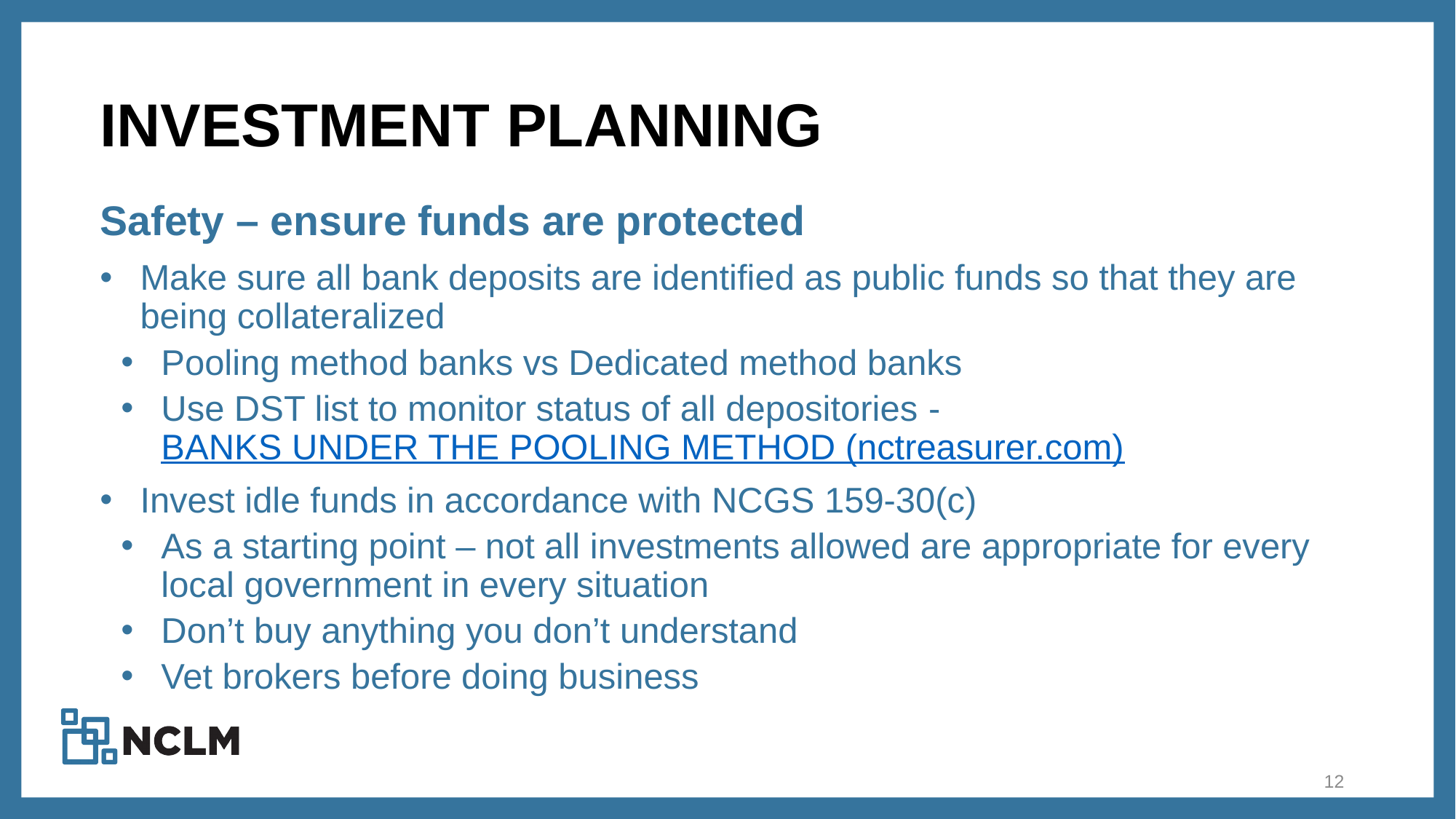

# Investment planning
Safety – ensure funds are protected
Make sure all bank deposits are identified as public funds so that they are being collateralized
Pooling method banks vs Dedicated method banks
Use DST list to monitor status of all depositories - BANKS UNDER THE POOLING METHOD (nctreasurer.com)
Invest idle funds in accordance with NCGS 159-30(c)
As a starting point – not all investments allowed are appropriate for every local government in every situation
Don’t buy anything you don’t understand
Vet brokers before doing business

12